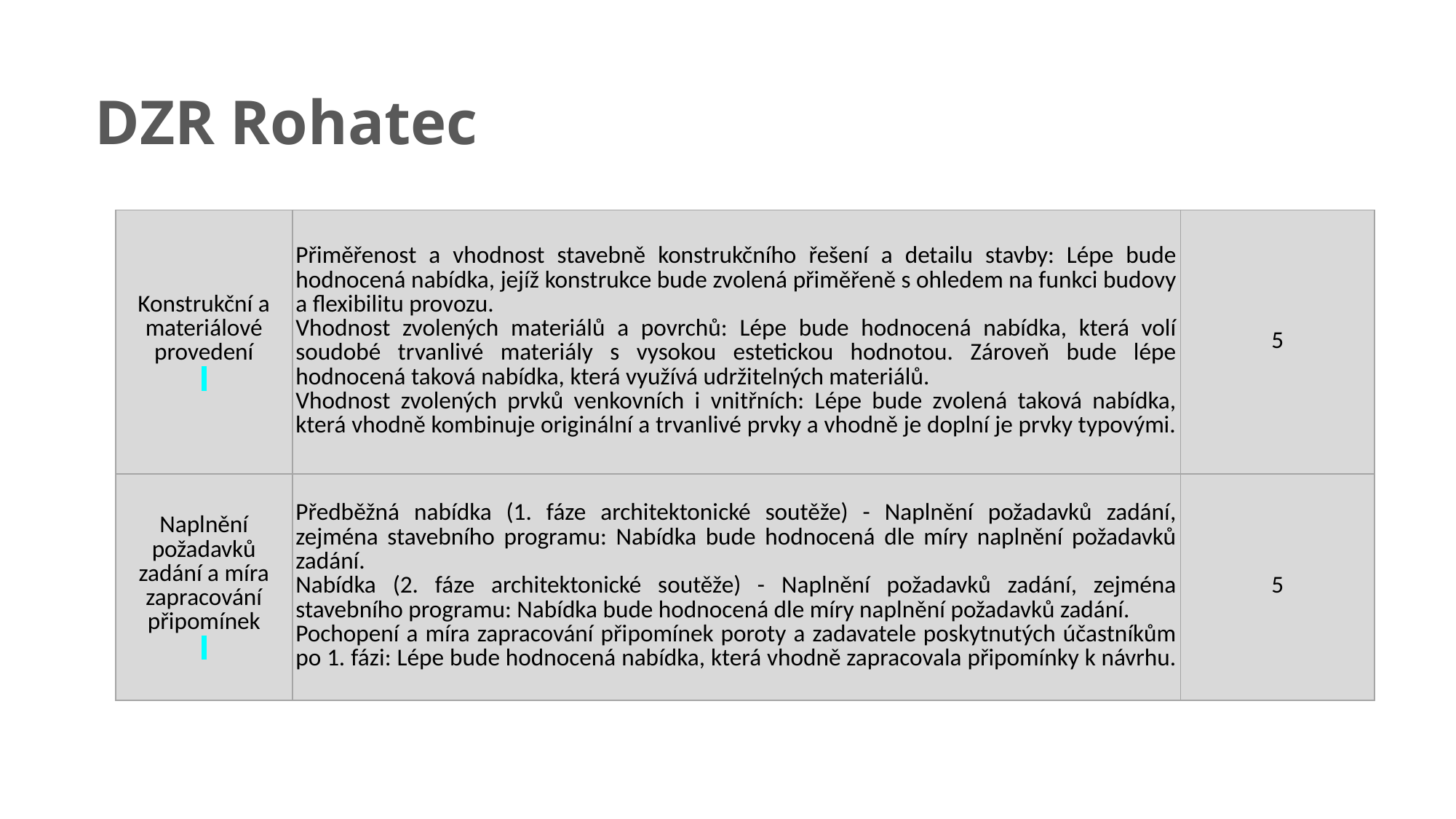

DZR Rohatec
| Konstrukční a materiálové provedení | Přiměřenost a vhodnost stavebně konstrukčního řešení a detailu stavby: Lépe bude hodnocená nabídka, jejíž konstrukce bude zvolená přiměřeně s ohledem na funkci budovy a flexibilitu provozu. Vhodnost zvolených materiálů a povrchů: Lépe bude hodnocená nabídka, která volí soudobé trvanlivé materiály s vysokou estetickou hodnotou. Zároveň bude lépe hodnocená taková nabídka, která využívá udržitelných materiálů. Vhodnost zvolených prvků venkovních i vnitřních: Lépe bude zvolená taková nabídka, která vhodně kombinuje originální a trvanlivé prvky a vhodně je doplní je prvky typovými. | 5 |
| --- | --- | --- |
| Naplnění požadavků zadání a míra zapracování připomínek | Předběžná nabídka (1. fáze architektonické soutěže) - Naplnění požadavků zadání, zejména stavebního programu: Nabídka bude hodnocená dle míry naplnění požadavků zadání. Nabídka (2. fáze architektonické soutěže) - Naplnění požadavků zadání, zejména stavebního programu: Nabídka bude hodnocená dle míry naplnění požadavků zadání. Pochopení a míra zapracování připomínek poroty a zadavatele poskytnutých účastníkům po 1. fázi: Lépe bude hodnocená nabídka, která vhodně zapracovala připomínky k návrhu. | 5 |
67
DIGITÁLNÍ ZAKÁZKÁŘSKÝ TÝM